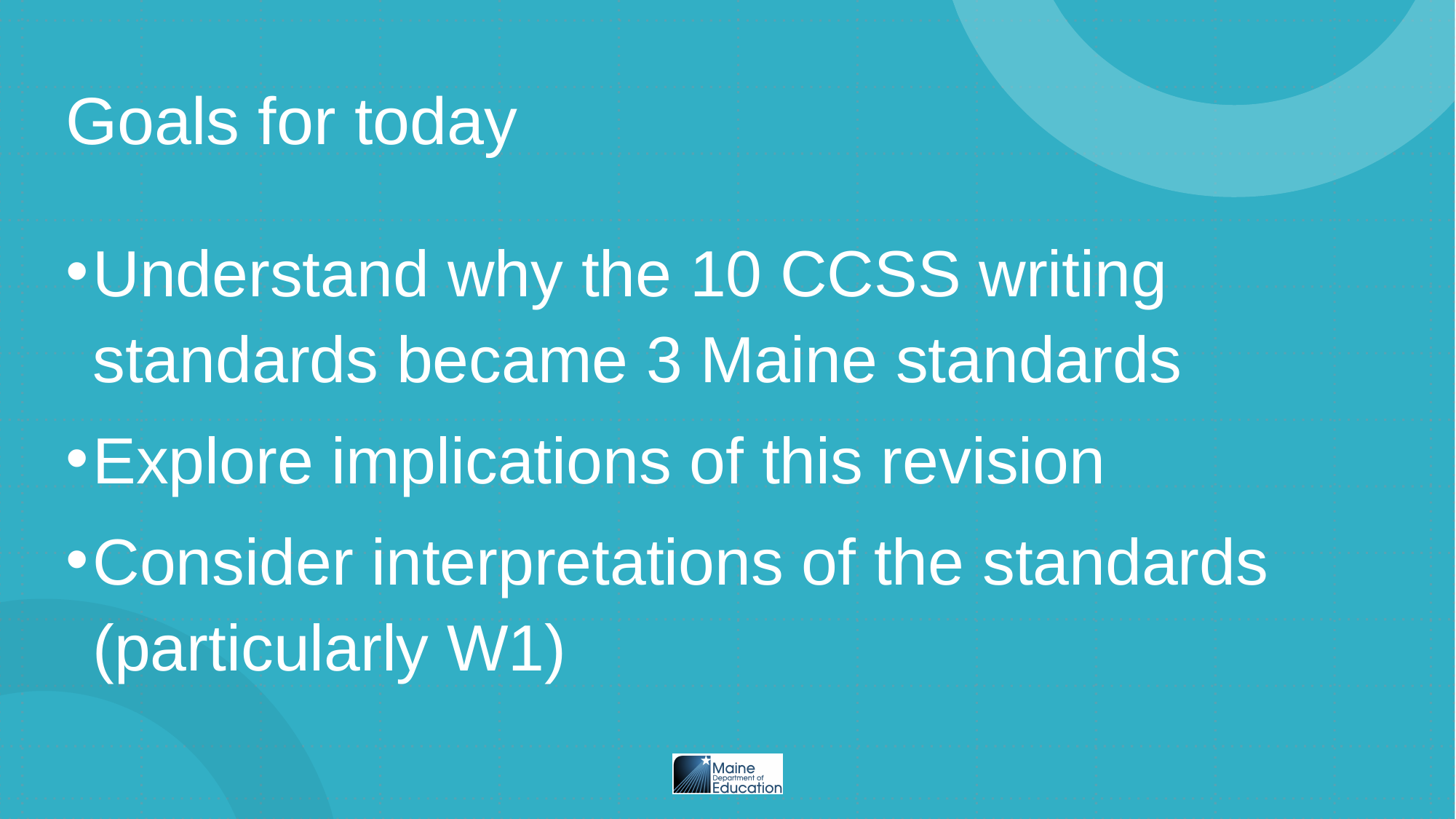

# Goals for today
Understand why the 10 CCSS writing standards became 3 Maine standards
Explore implications of this revision
Consider interpretations of the standards (particularly W1)